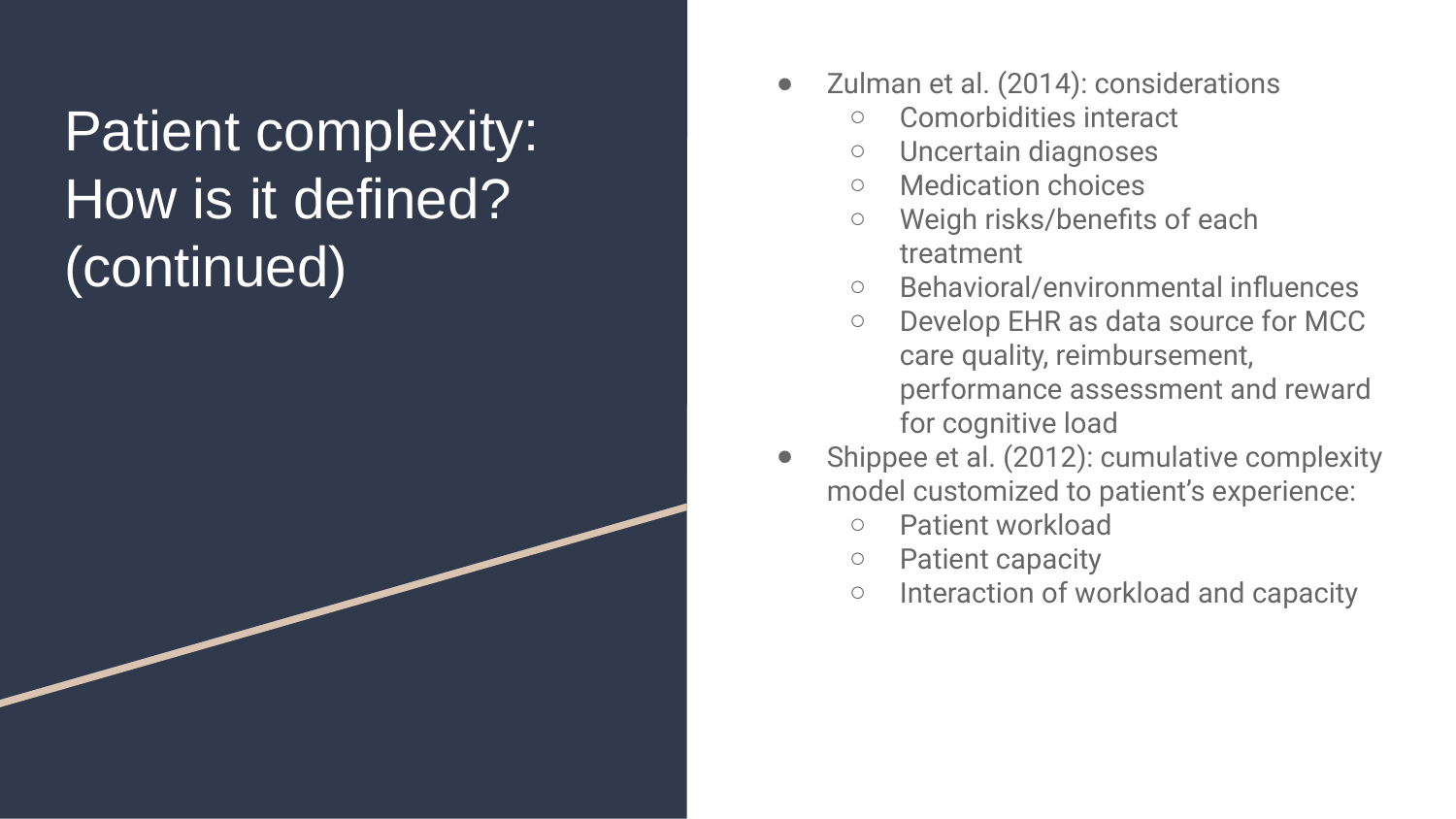

Zulman et al. (2014): considerations
Comorbidities interact
Uncertain diagnoses
Medication choices
Weigh risks/benefits of each treatment
Behavioral/environmental influences
Develop EHR as data source for MCC care quality, reimbursement, performance assessment and reward for cognitive load
Shippee et al. (2012): cumulative complexity model customized to patient’s experience:
Patient workload
Patient capacity
Interaction of workload and capacity
# Patient complexity: How is it defined? (continued)